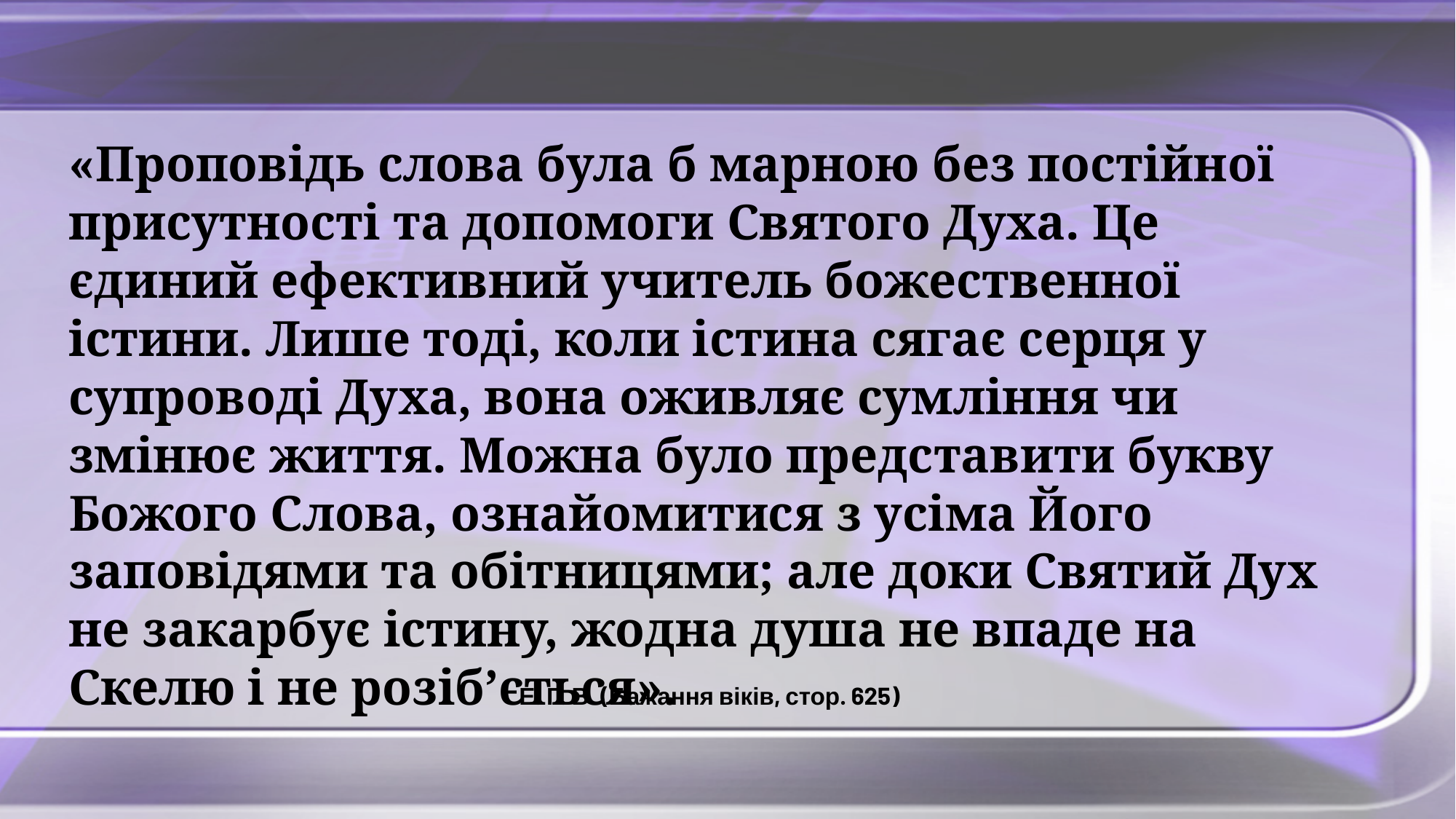

«Проповідь слова була б марною без постійної присутності та допомоги Святого Духа. Це єдиний ефективний учитель божественної істини. Лише тоді, коли істина сягає серця у супроводі Духа, вона оживляє сумління чи змінює життя. Можна було представити букву Божого Слова, ознайомитися з усіма Його заповідями та обітницями; але доки Святий Дух не закарбує істину, жодна душа не впаде на Скелю і не розіб’ється».
Е. Г. В. (Бажання віків, стор. 625)